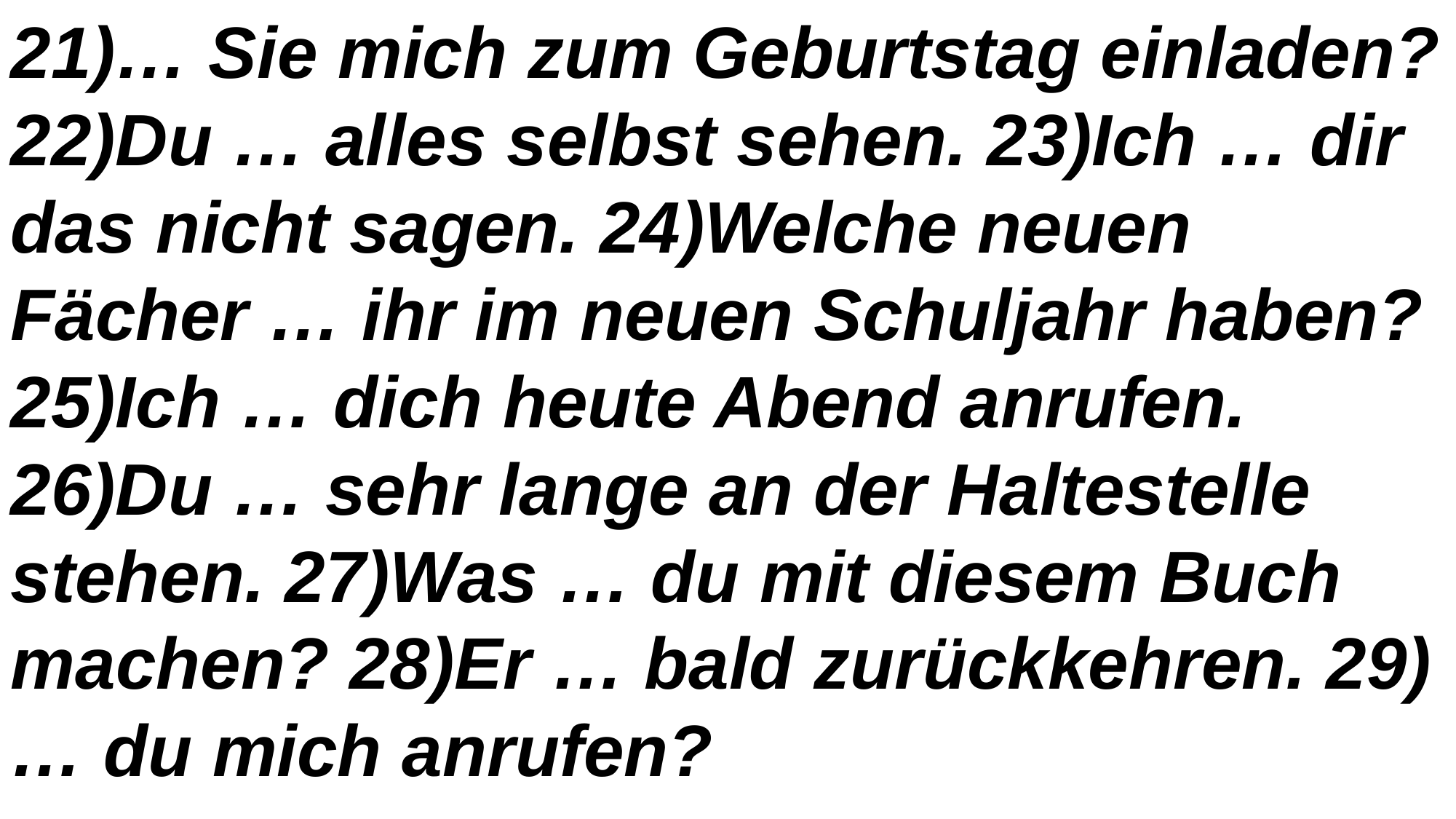

21)… Sie mich zum Geburtstag einladen? 22)Du … alles selbst sehen. 23)Ich … dir das nicht sagen. 24)Welche neuen Fächer … ihr im neuen Schuljahr haben? 25)Ich … dich heute Abend anrufen. 26)Du … sehr lange an der Haltestelle stehen. 27)Was … du mit diesem Buch machen? 28)Er … bald zurückkehren. 29)… du mich anrufen?